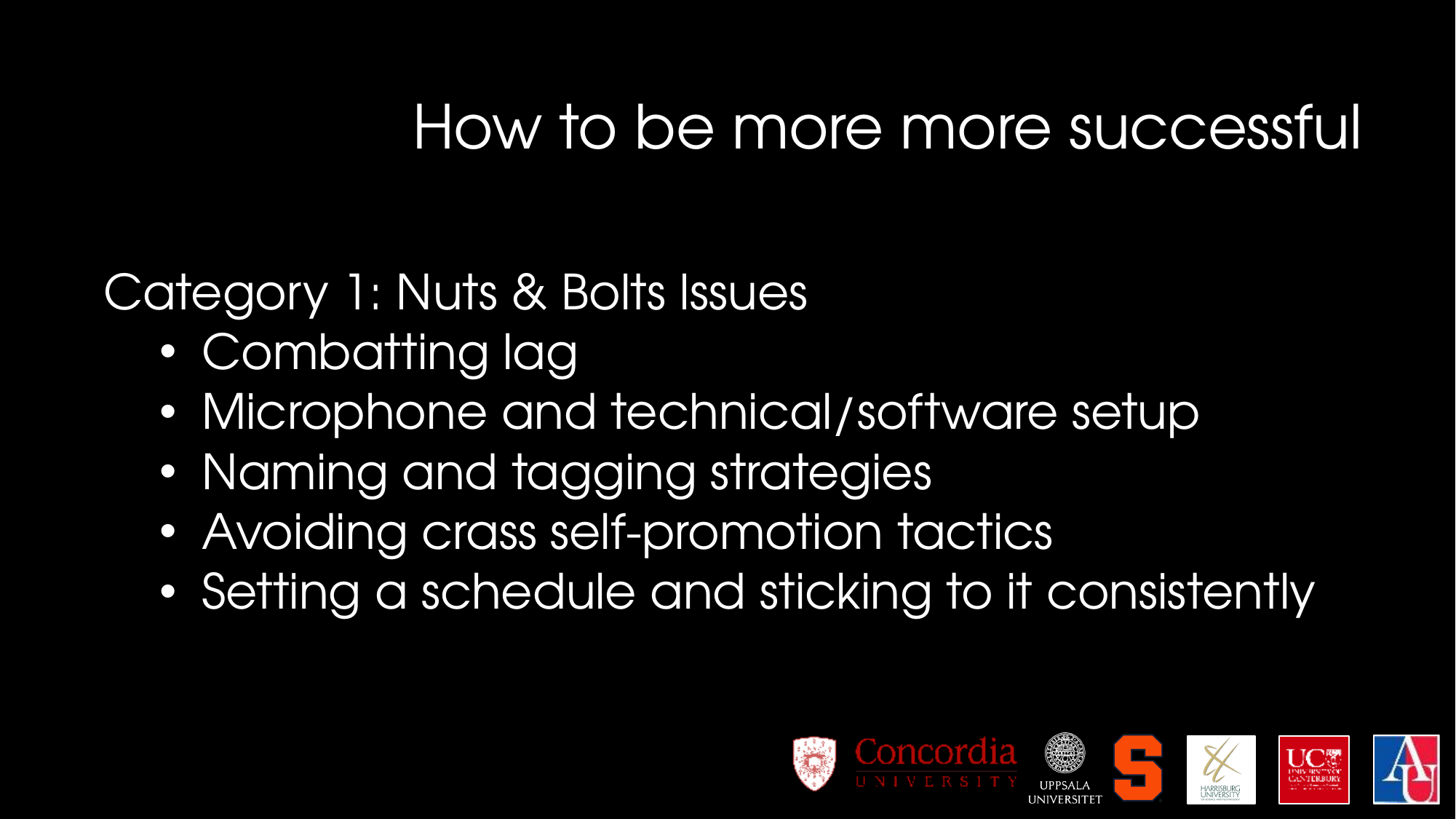

# How to be more more successful
Category 1: Nuts & Bolts Issues
Combatting lag
Microphone and technical/software setup
Naming and tagging strategies
Avoiding crass self-promotion tactics
Setting a schedule and sticking to it consistently